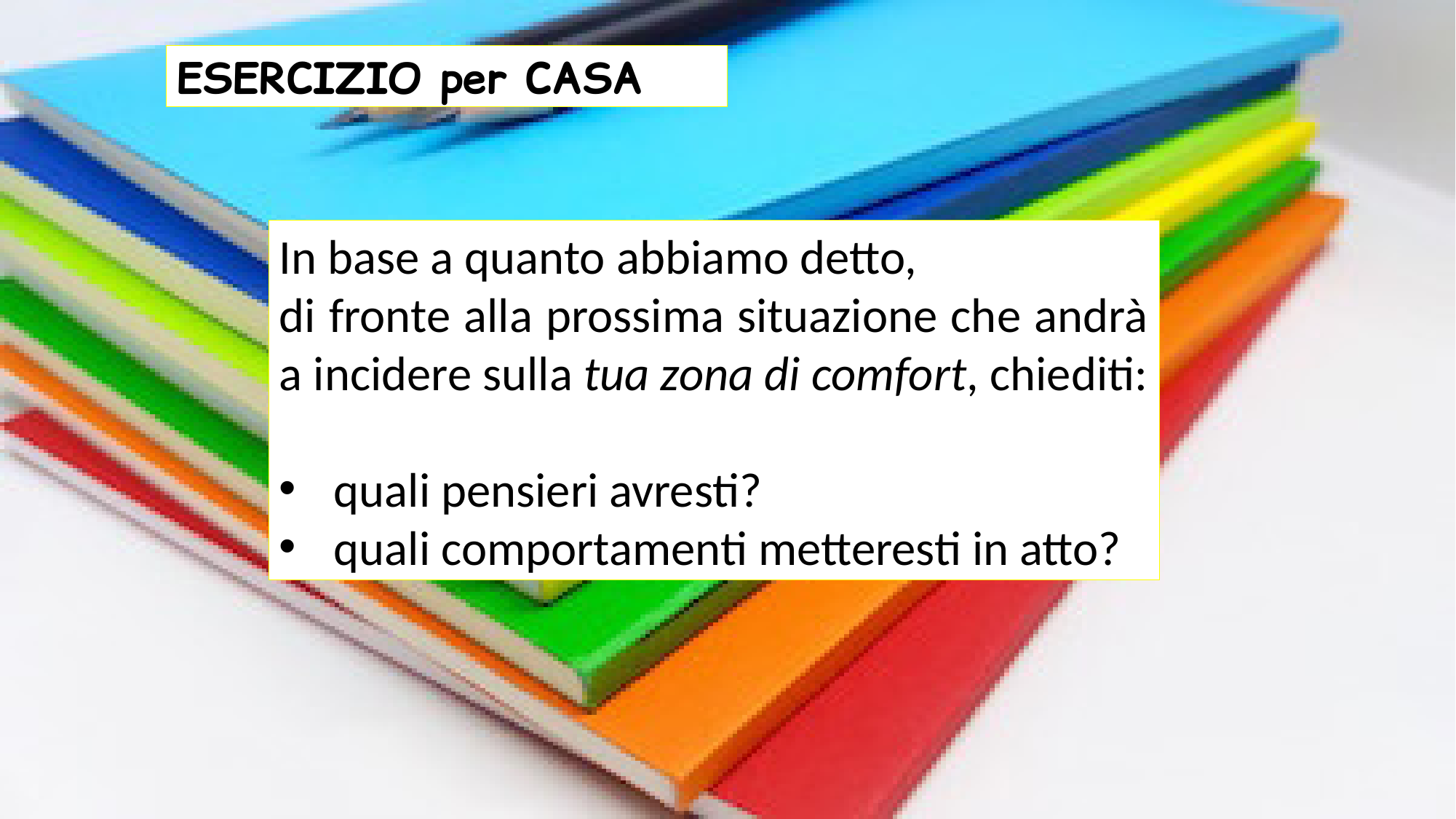

ESERCIZIO per CASA
In base a quanto abbiamo detto,
di fronte alla prossima situazione che andrà a incidere sulla tua zona di comfort, chiediti:

quali pensieri avresti?
quali comportamenti metteresti in atto?